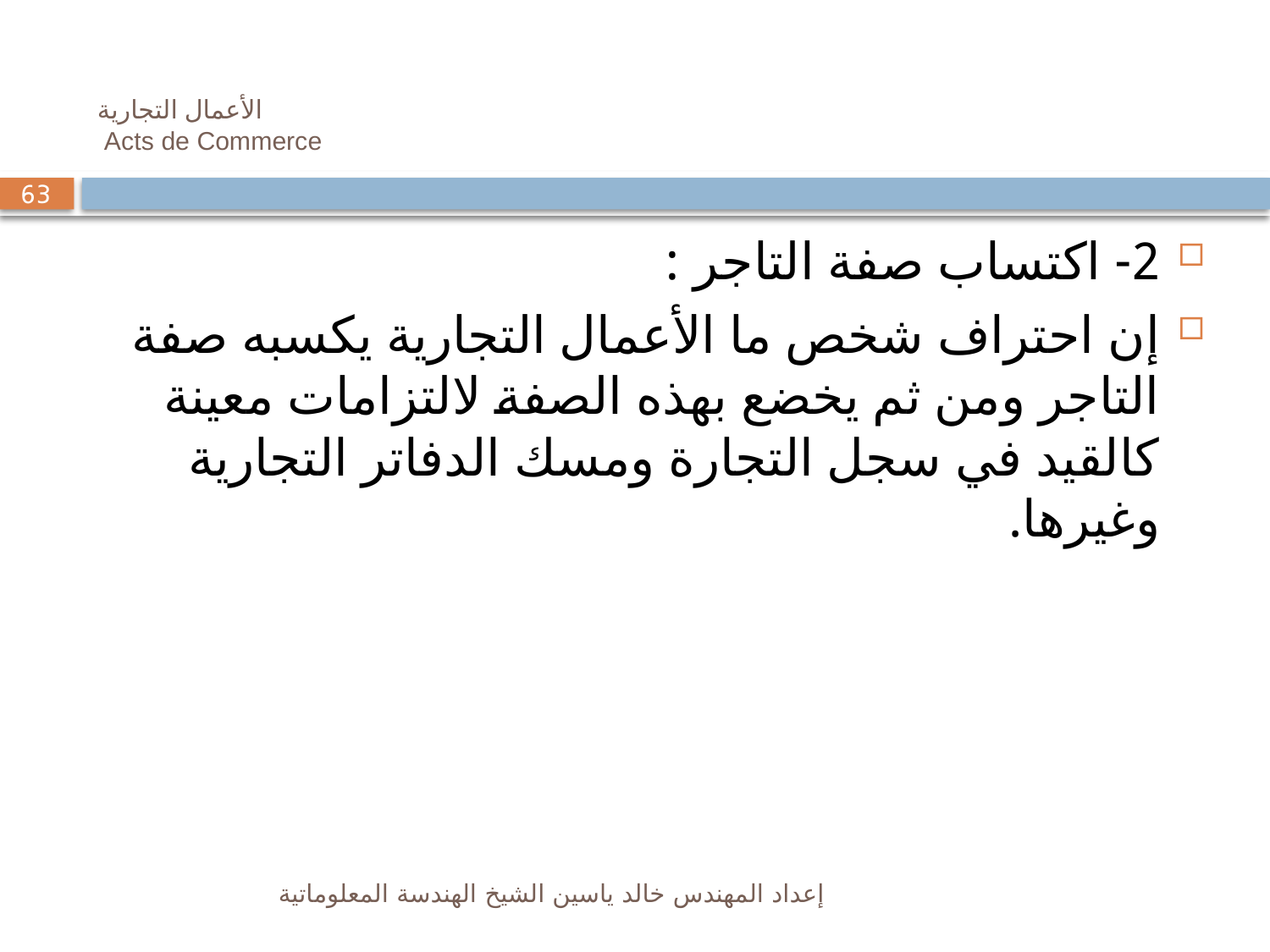

# الأعمال التجارية Acts de Commerce
63
2- اكتساب صفة التاجر :
إن احتراف شخص ما الأعمال التجارية يكسبه صفة التاجر ومن ثم يخضع بهذه الصفة لالتزامات معينة كالقيد في سجل التجارة ومسك الدفاتر التجارية وغيرها.
إعداد المهندس خالد ياسين الشيخ الهندسة المعلوماتية